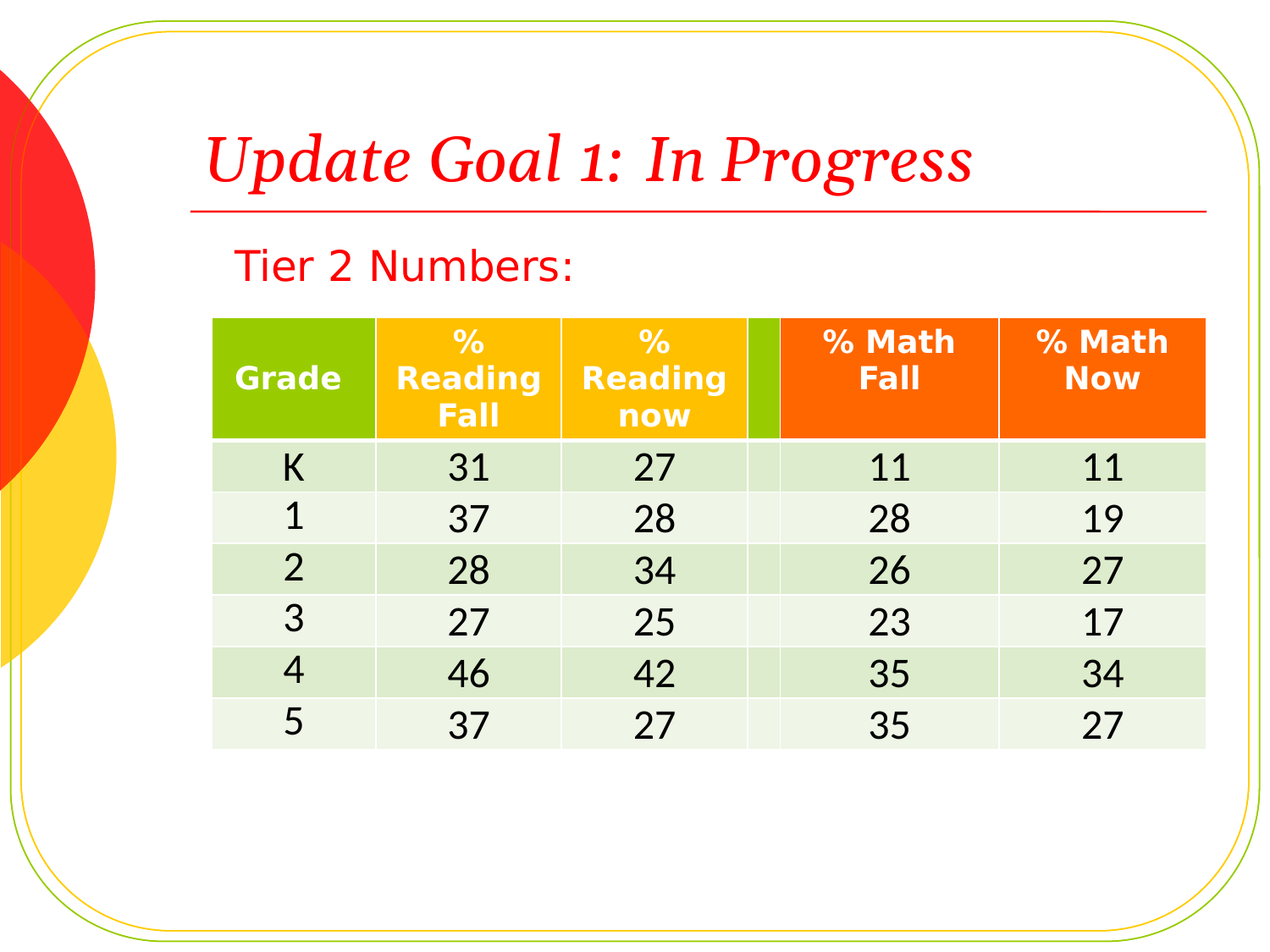

# Update Goal 1: In Progress
Tier 2 Numbers:
| Grade | % Reading Fall | % Reading now |  | % Math Fall | % Math Now |
| --- | --- | --- | --- | --- | --- |
| K | 31 | 27 |  | 11 | 11 |
| 1 | 37 | 28 |  | 28 | 19 |
| 2 | 28 | 34 |  | 26 | 27 |
| 3 | 27 | 25 |  | 23 | 17 |
| 4 | 46 | 42 |  | 35 | 34 |
| 5 | 37 | 27 |  | 35 | 27 |